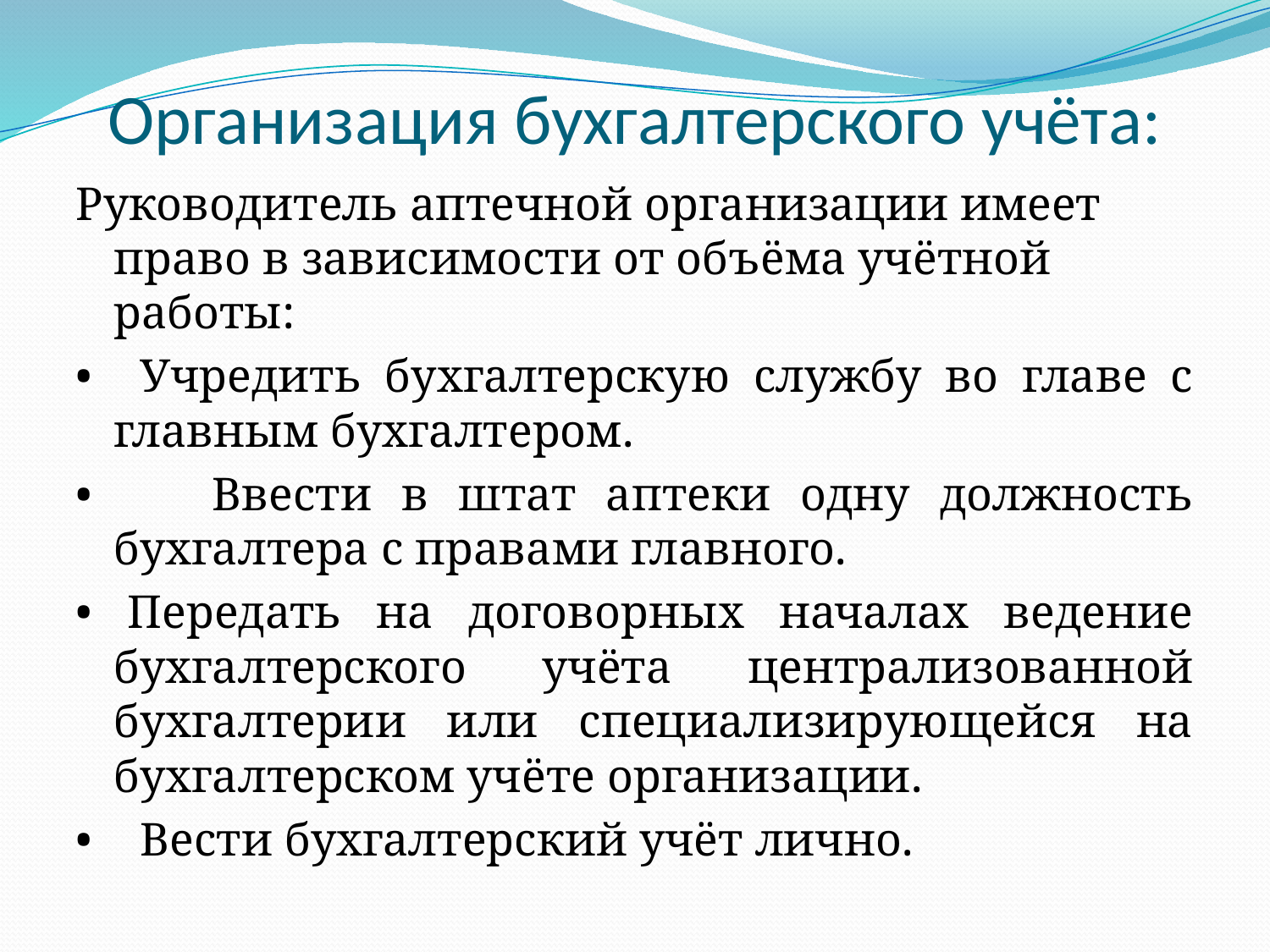

# Организация бухгалтерского учёта:
Руководитель аптечной организации имеет право в зависимости от объёма учётной работы:
•  Учредить бухгалтерскую службу во главе с главным бухгалтером.
•    Ввести в штат аптеки одну должность бухгалтера с правами главного.
• Передать на договорных началах ведение бухгалтерского учёта централизованной бухгалтерии или специализирующейся на бухгалтерском учёте организации.
•    Вести бухгалтерский учёт лично.